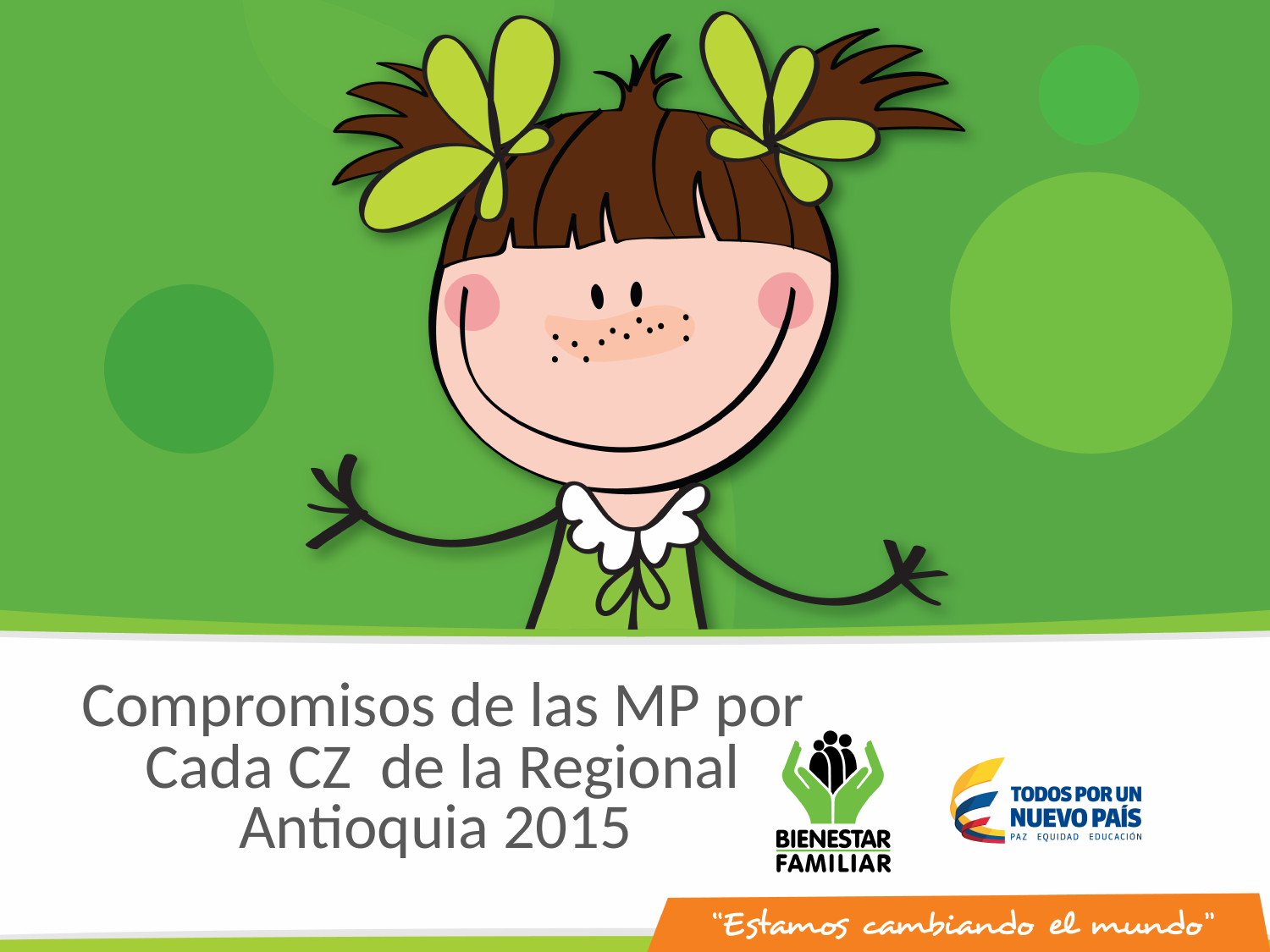

Compromisos de las MP por Cada CZ  de la Regional Antioquia 2015